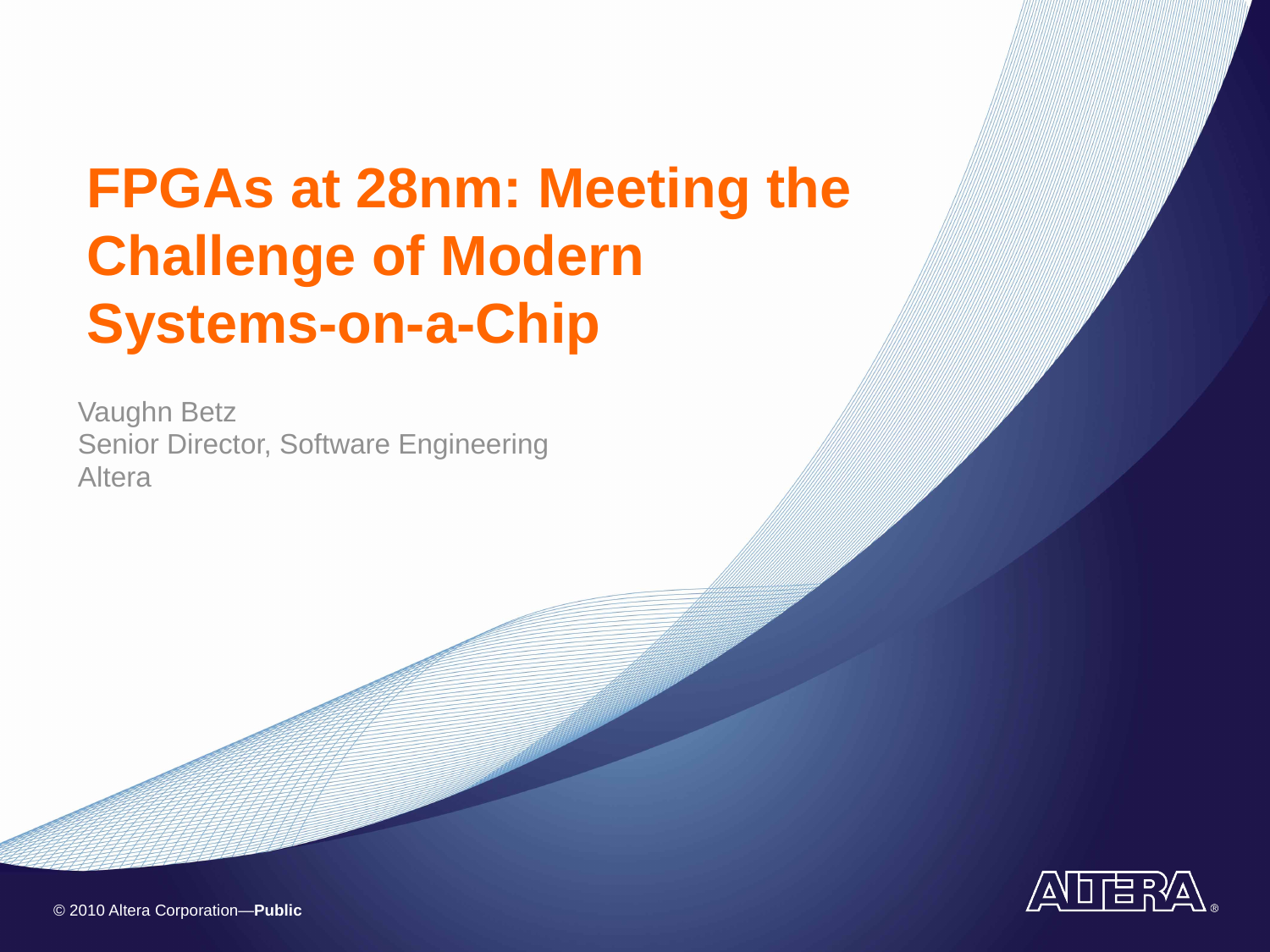

# FPGAs at 28nm: Meeting the Challenge of Modern Systems-on-a-Chip
Vaughn Betz
Senior Director, Software Engineering
Altera